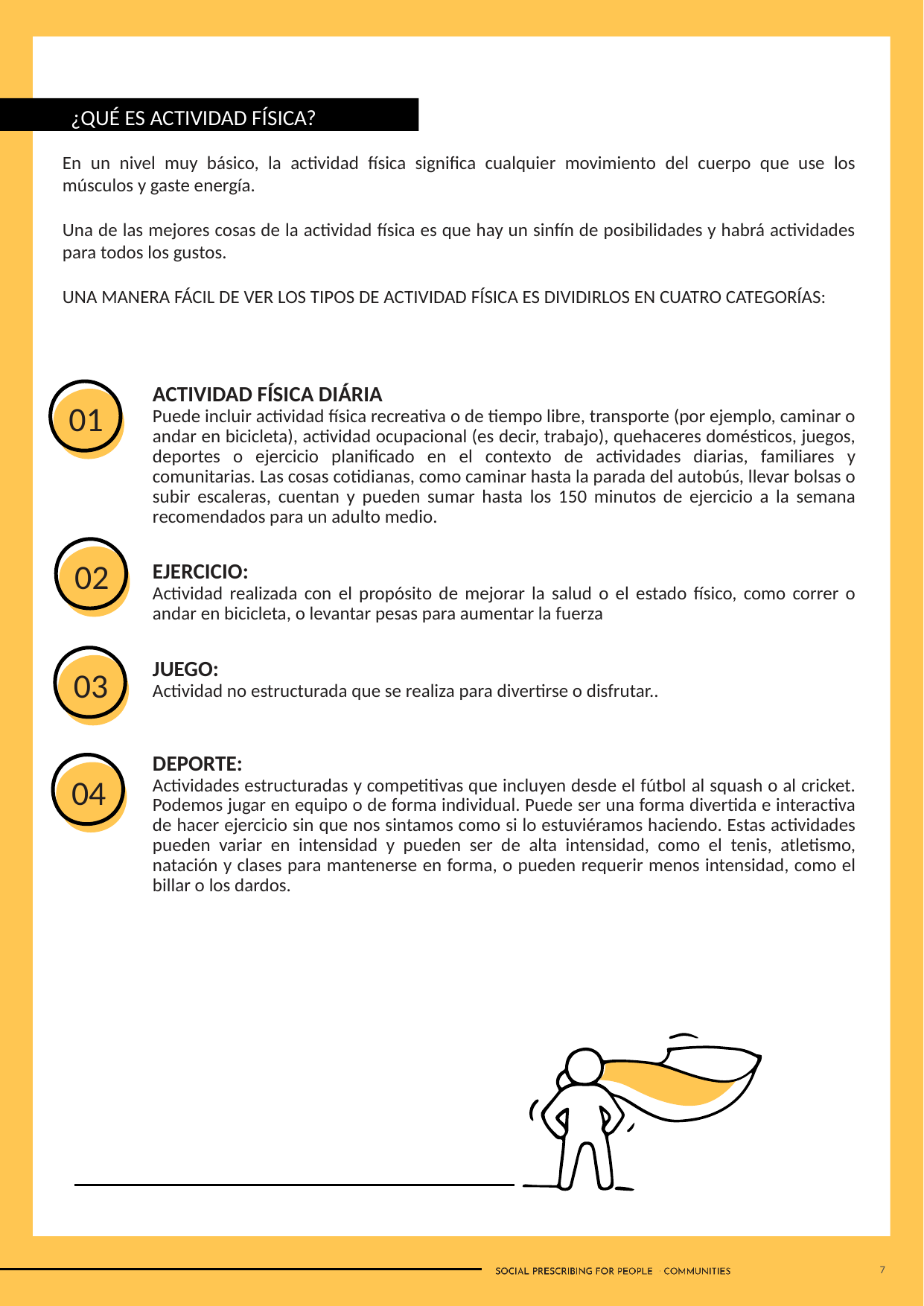

En un nivel muy básico, la actividad física significa cualquier movimiento del cuerpo que use los músculos y gaste energía.

Una de las mejores cosas de la actividad física es que hay un sinfín de posibilidades y habrá actividades para todos los gustos.

UNA MANERA FÁCIL DE VER LOS TIPOS DE ACTIVIDAD FÍSICA ES DIVIDIRLOS EN CUATRO CATEGORÍAS:
 ¿QUÉ ES ACTIVIDAD FÍSICA?

01
ACTIVIDAD FÍSICA DIÁRIA
Puede incluir actividad física recreativa o de tiempo libre, transporte (por ejemplo, caminar o andar en bicicleta), actividad ocupacional (es decir, trabajo), quehaceres domésticos, juegos, deportes o ejercicio planificado en el contexto de actividades diarias, familiares y comunitarias. Las cosas cotidianas, como caminar hasta la parada del autobús, llevar bolsas o subir escaleras, cuentan y pueden sumar hasta los 150 minutos de ejercicio a la semana recomendados para un adulto medio.

EJERCICIO:
Actividad realizada con el propósito de mejorar la salud o el estado físico, como correr o andar en bicicleta, o levantar pesas para aumentar la fuerza

JUEGO:
Actividad no estructurada que se realiza para divertirse o disfrutar..

DEPORTE:
Actividades estructuradas y competitivas que incluyen desde el fútbol al squash o al cricket. Podemos jugar en equipo o de forma individual. Puede ser una forma divertida e interactiva de hacer ejercicio sin que nos sintamos como si lo estuviéramos haciendo. Estas actividades pueden variar en intensidad y pueden ser de alta intensidad, como el tenis, atletismo, natación y clases para mantenerse en forma, o pueden requerir menos intensidad, como el billar o los dardos.

02

03

04

7